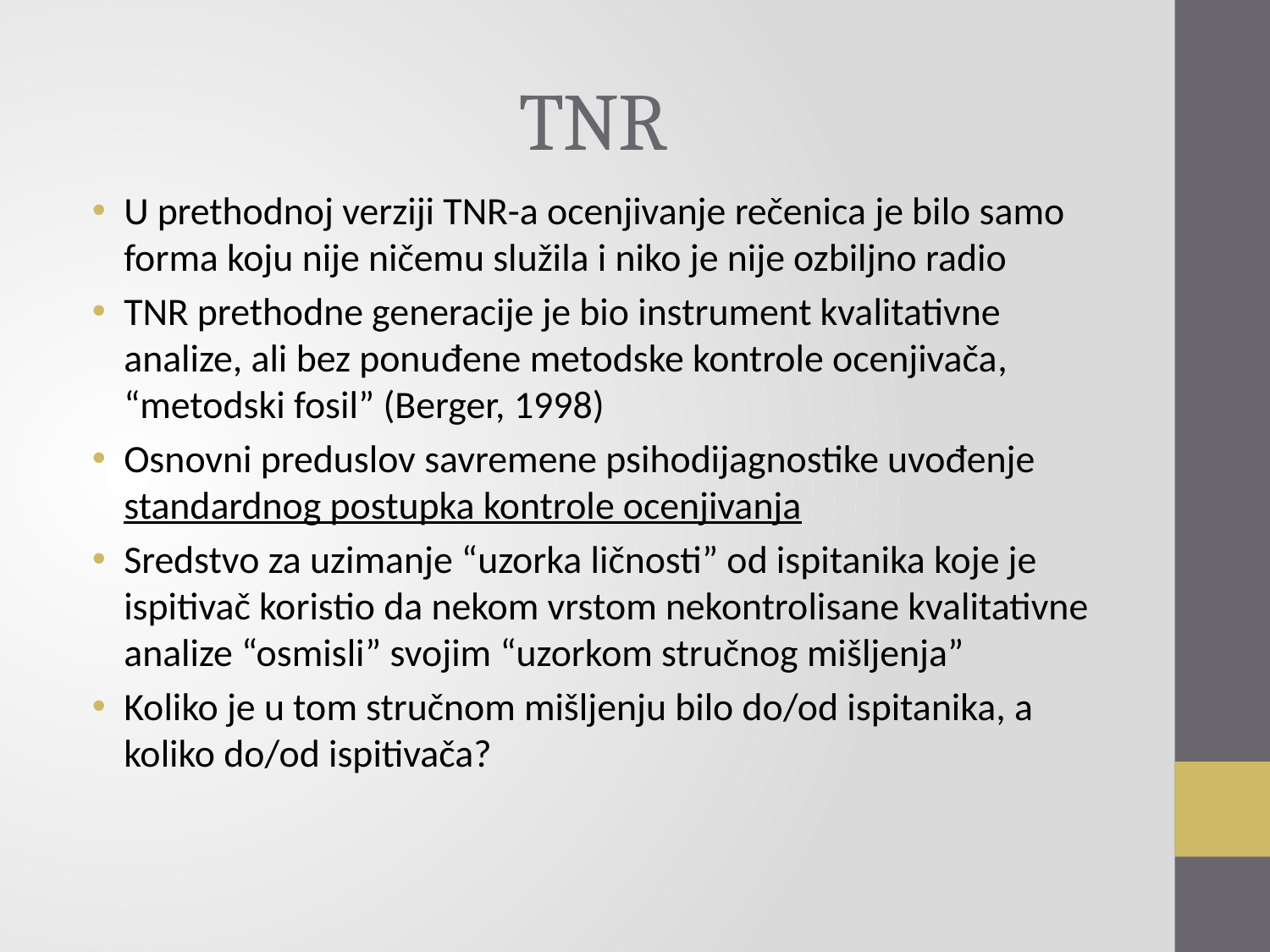

# TNR
U prethodnoj verziji TNR-a ocenjivanje rečenica je bilo samo forma koju nije ničemu služila i niko je nije ozbiljno radio
TNR prethodne generacije je bio instrument kvalitativne analize, ali bez ponuđene metodske kontrole ocenjivača, “metodski fosil” (Berger, 1998)
Osnovni preduslov savremene psihodijagnostike uvođenje standardnog postupka kontrole ocenjivanja
Sredstvo za uzimanje “uzorka ličnosti” od ispitanika koje je ispitivač koristio da nekom vrstom nekontrolisane kvalitativne analize “osmisli” svojim “uzorkom stručnog mišljenja”
Koliko je u tom stručnom mišljenju bilo do/od ispitanika, a koliko do/od ispitivača?